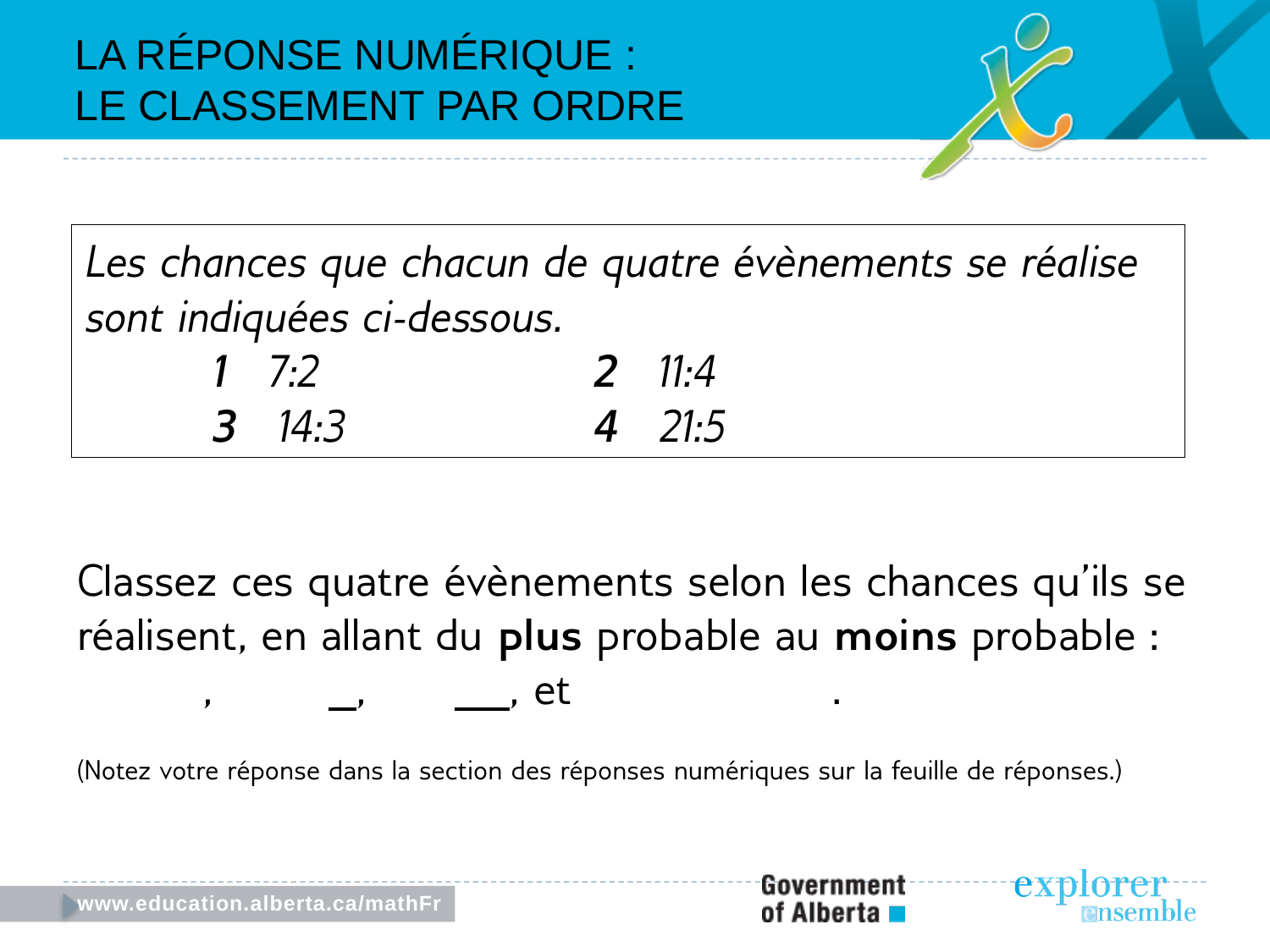

LA Réponse numérique :
LE classement par ordre

Classez ces quatre évènements selon les chances qu’ils se réalisent, en allant du plus probable au moins probable :
	, 	  , 	    , et 		.

(Notez votre réponse dans la section des réponses numériques sur la feuille de réponses.)

Les chances que chacun de quatre évènements se réalise sont indiquées ci-dessous.
	1   7:2			2   11:4
 	3   14:3		4   21:5